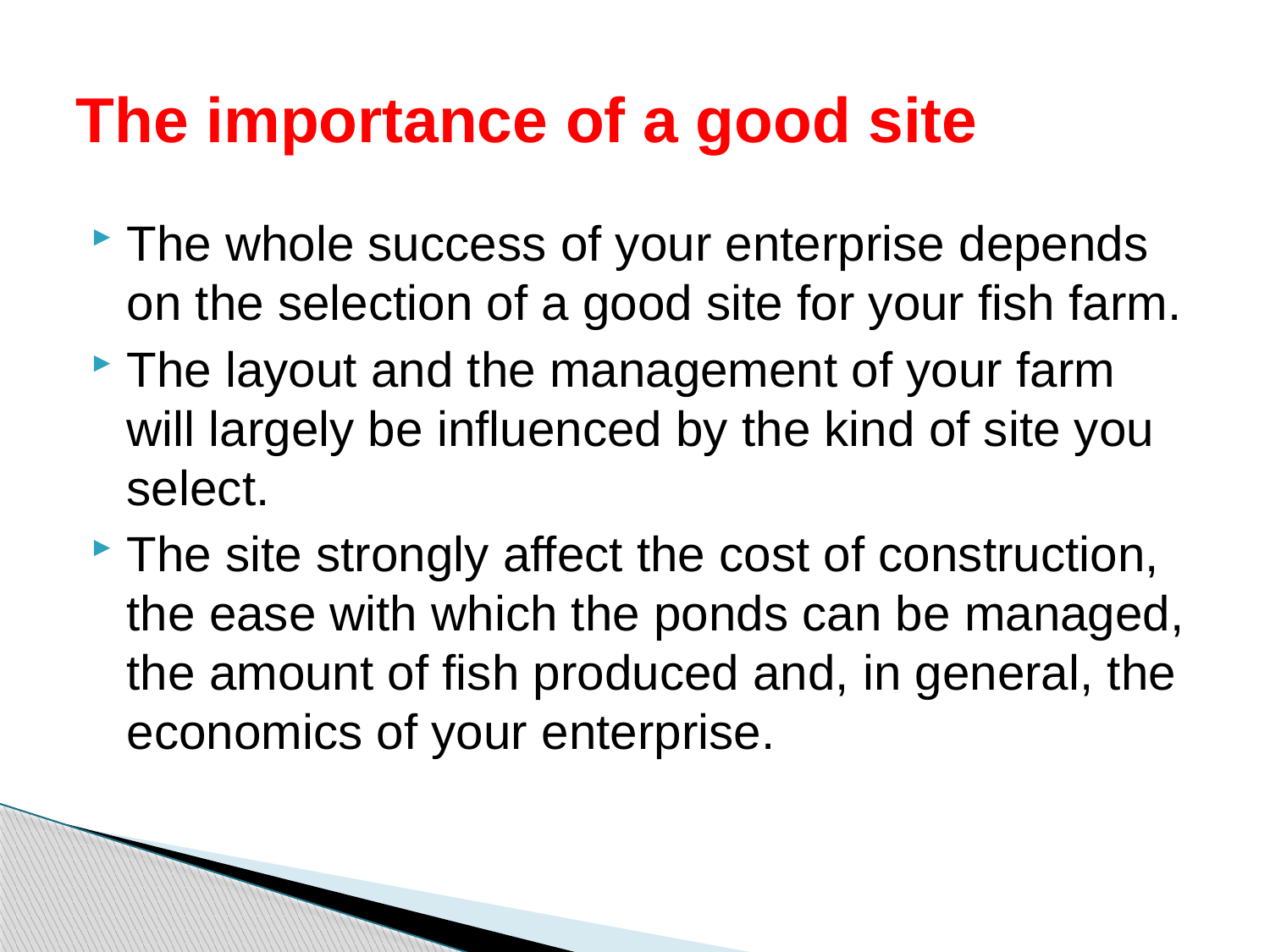

# The importance of a good site
The whole success of your enterprise depends on the selection of a good site for your fish farm.
The layout and the management of your farm will largely be influenced by the kind of site you select.
The site strongly affect the cost of construction, the ease with which the ponds can be managed, the amount of fish produced and, in general, the economics of your enterprise.